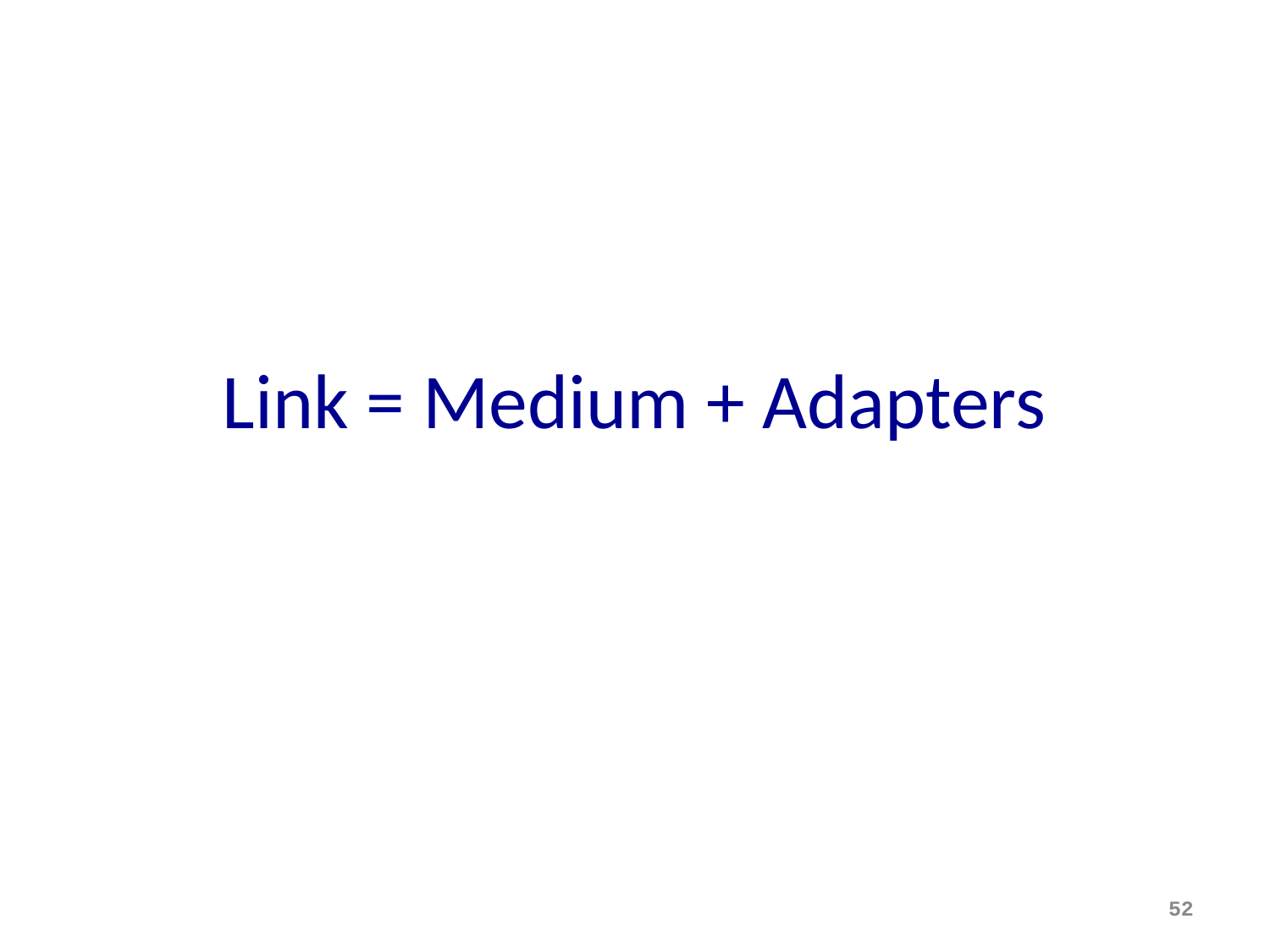

# Link = Medium + Adapters

52